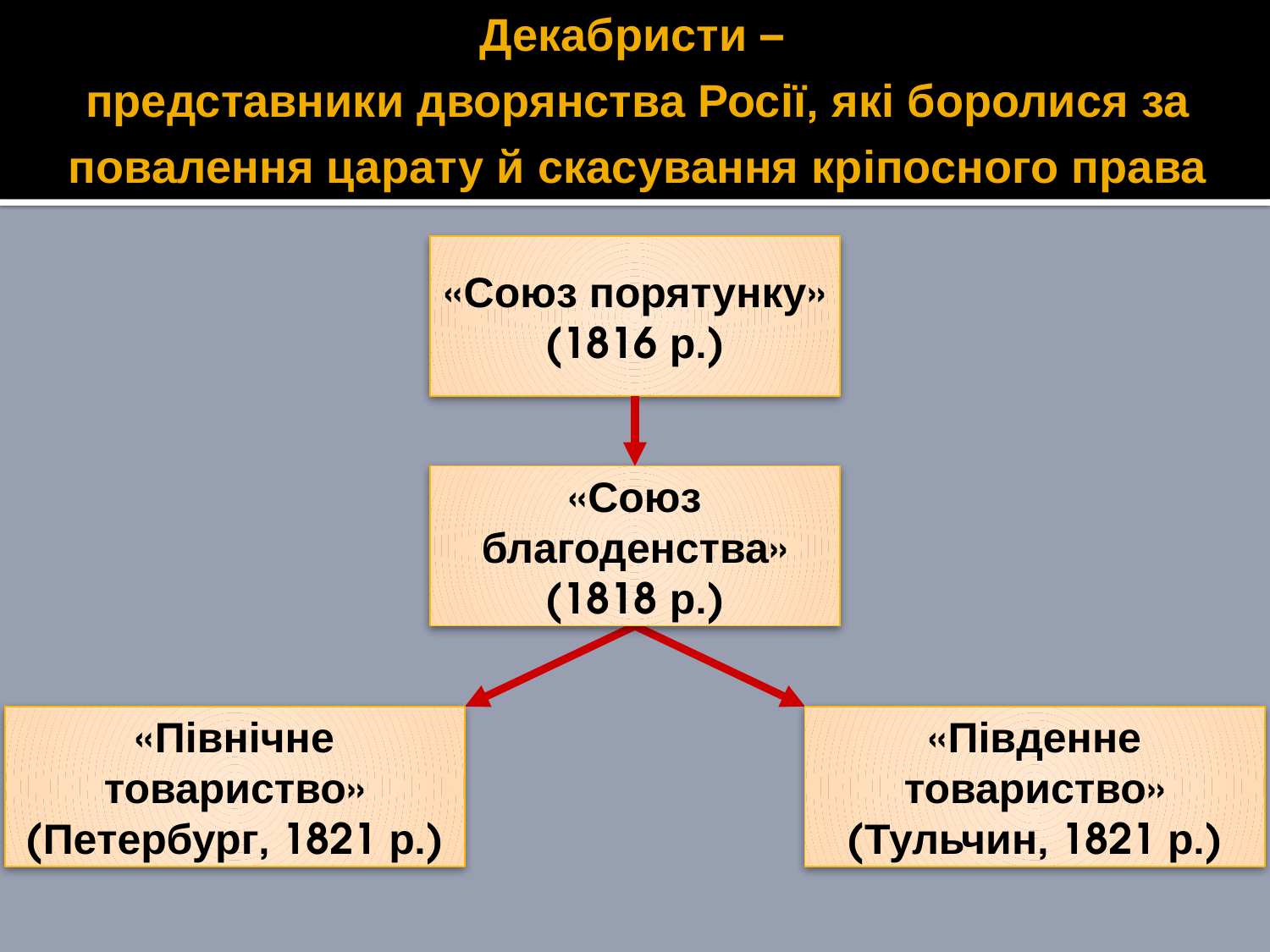

Декабристи –
представники дворянства Росії, які боролися за повалення царату й скасування кріпосного права
«Союз порятунку»
(1816 р.)
«Союз благоденства»
(1818 р.)
«Північне товариство»
(Петербург, 1821 р.)
«Південне товариство»
(Тульчин, 1821 р.)